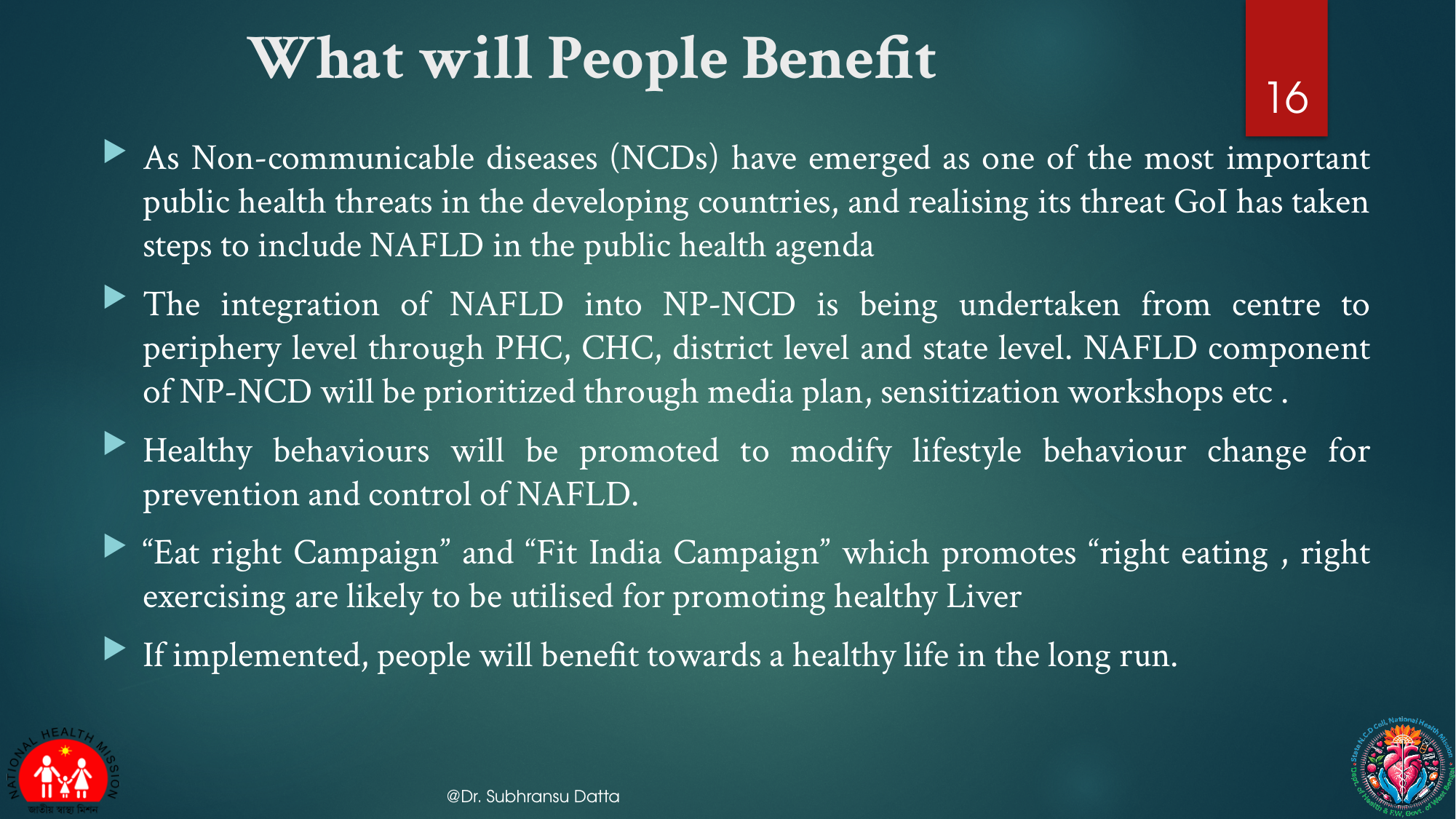

# What will People Benefit
16
As Non-communicable diseases (NCDs) have emerged as one of the most important public health threats in the developing countries, and realising its threat GoI has taken steps to include NAFLD in the public health agenda
The integration of NAFLD into NP-NCD is being undertaken from centre to periphery level through PHC, CHC, district level and state level. NAFLD component of NP-NCD will be prioritized through media plan, sensitization workshops etc .
Healthy behaviours will be promoted to modify lifestyle behaviour change for prevention and control of NAFLD.
“Eat right Campaign” and “Fit India Campaign” which promotes “right eating , right exercising are likely to be utilised for promoting healthy Liver
If implemented, people will benefit towards a healthy life in the long run.